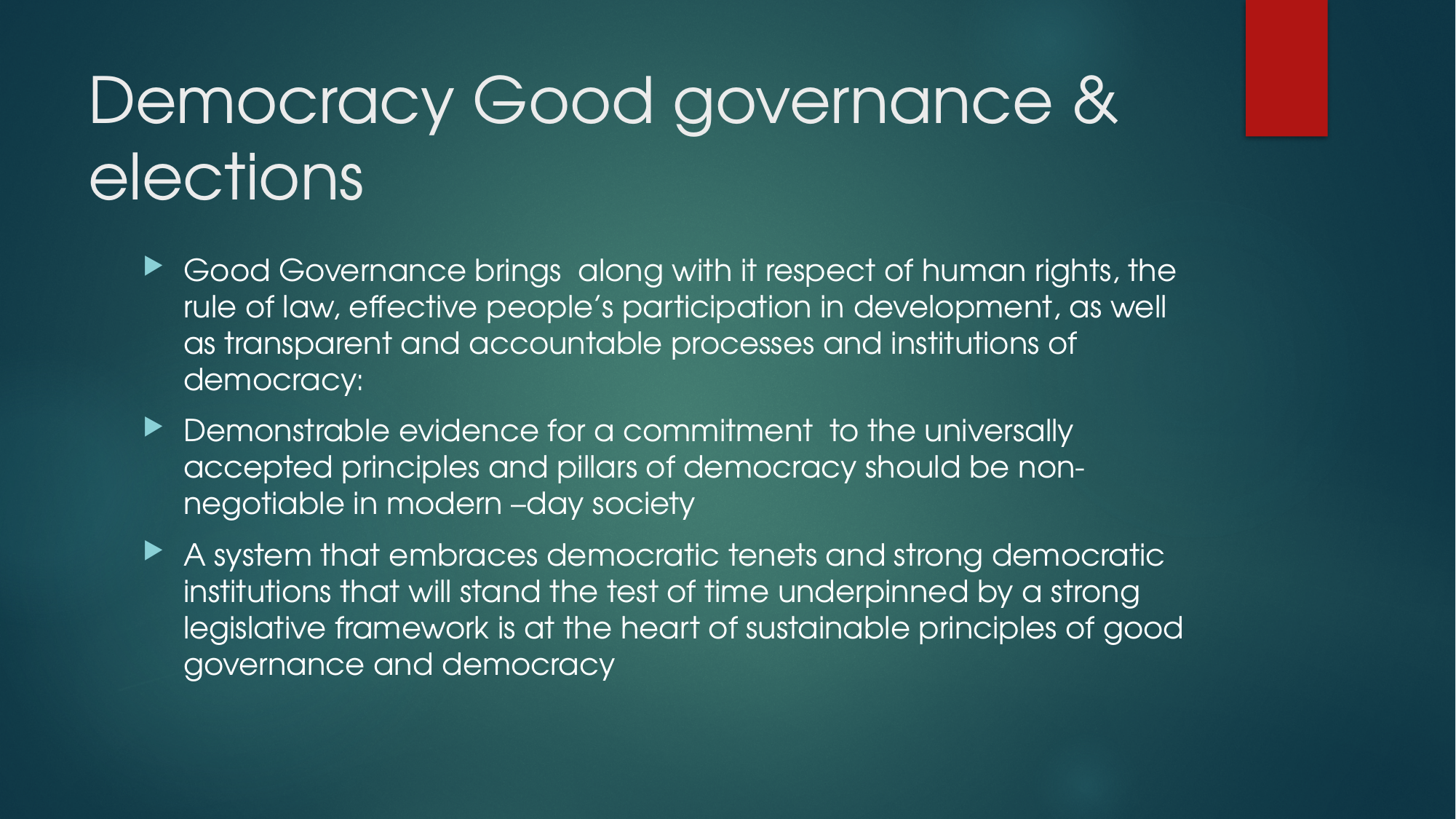

# Democracy Good governance & elections
Good Governance brings  along with it respect of human rights, the rule of law, effective people’s participation in development, as well as transparent and accountable processes and institutions of democracy:
Demonstrable evidence for a commitment  to the universally  accepted principles and pillars of democracy should be non-negotiable in modern –day society
A system that embraces democratic tenets and strong democratic institutions that will stand the test of time underpinned by a strong legislative framework is at the heart of sustainable principles of good governance and democracy